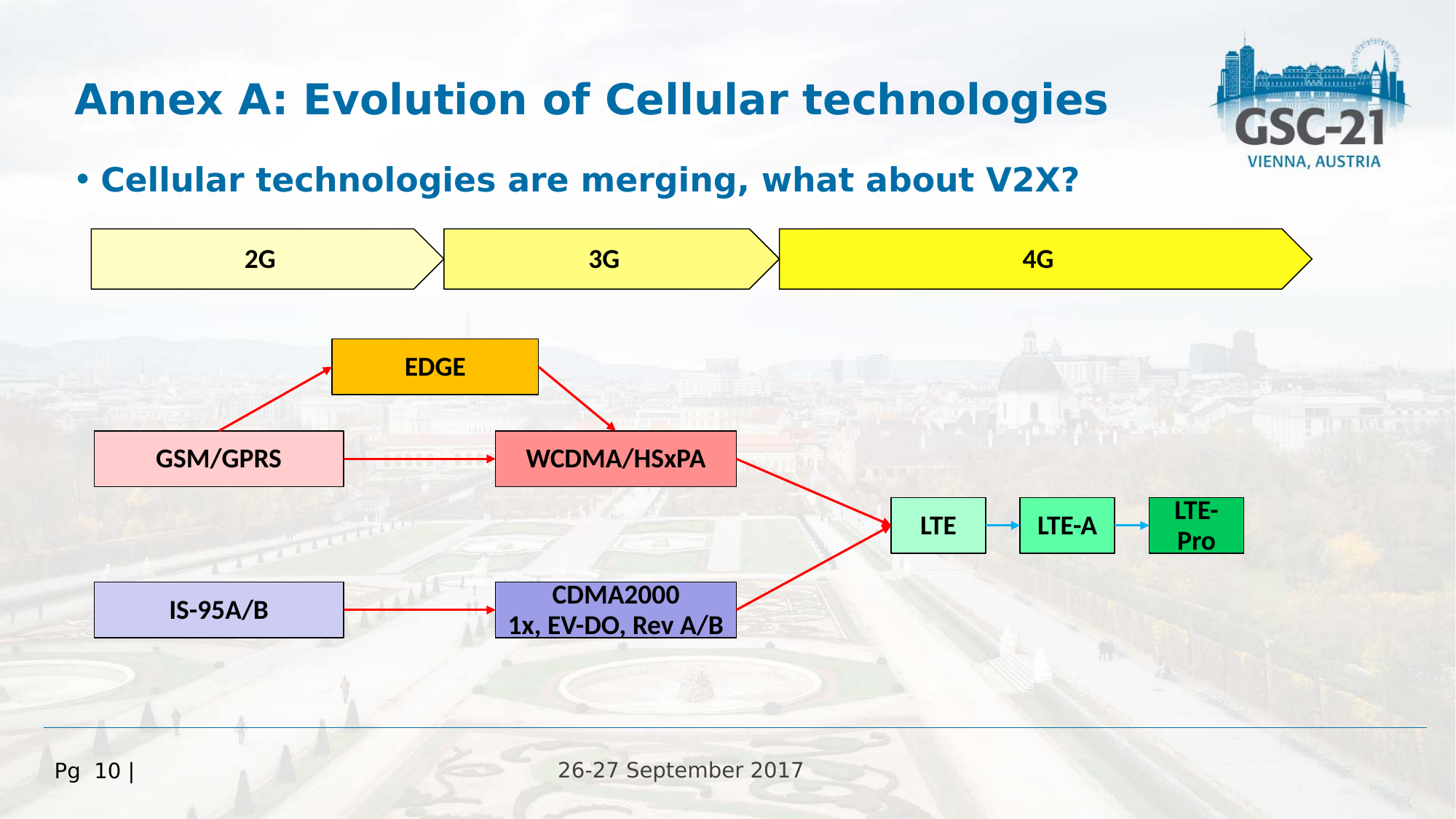

Annex A: Evolution of Cellular technologies
 Cellular technologies are merging, what about V2X?
2G
3G
4G
EDGE
GSM/GPRS
WCDMA/HSxPA
LTE
LTE-A
LTE-Pro
IS-95A/B
CDMA2000
1x, EV-DO, Rev A/B
Pg  10 |